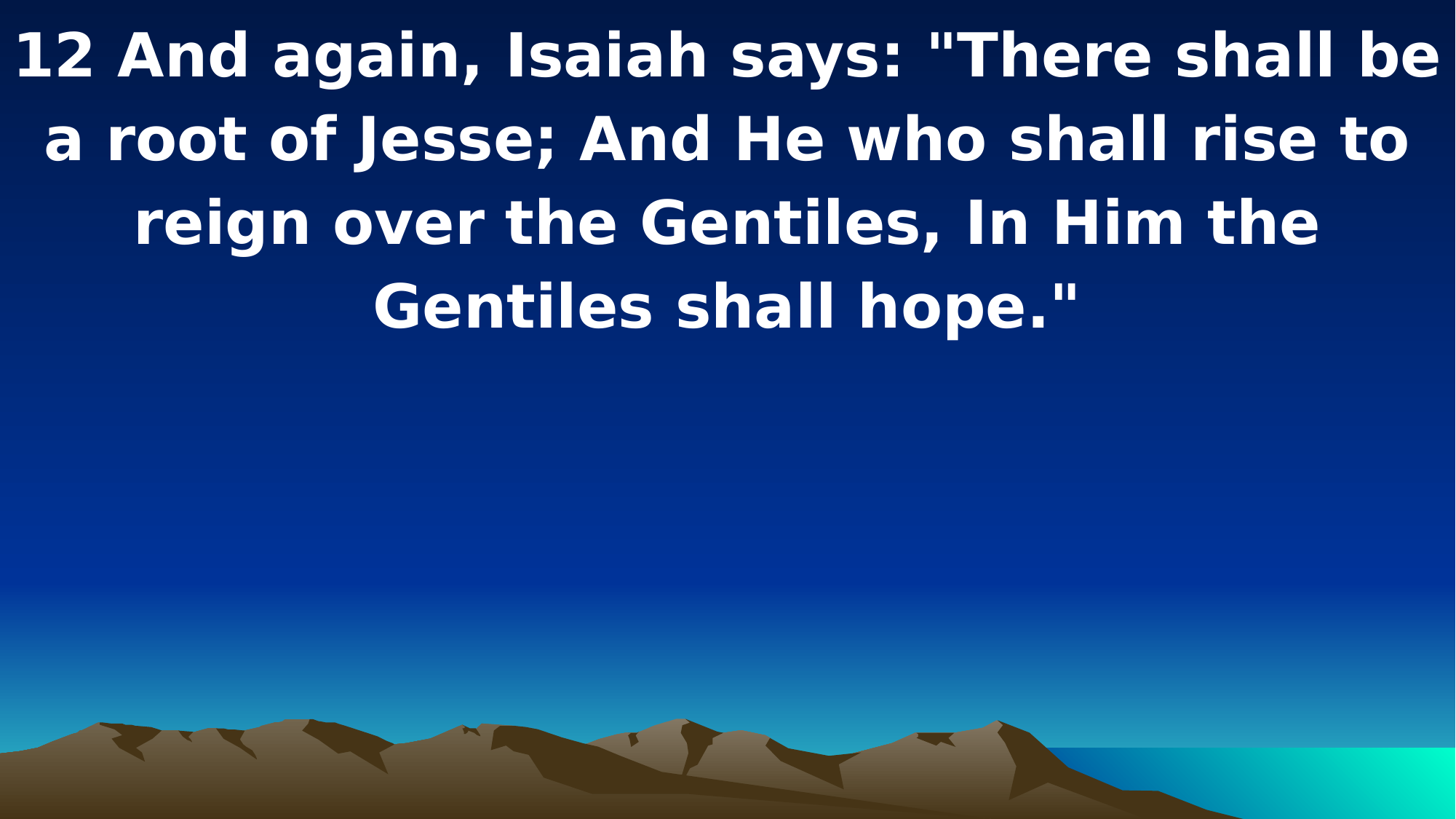

12 And again, Isaiah says: "There shall be a root of Jesse; And He who shall rise to reign over the Gentiles, In Him the Gentiles shall hope."